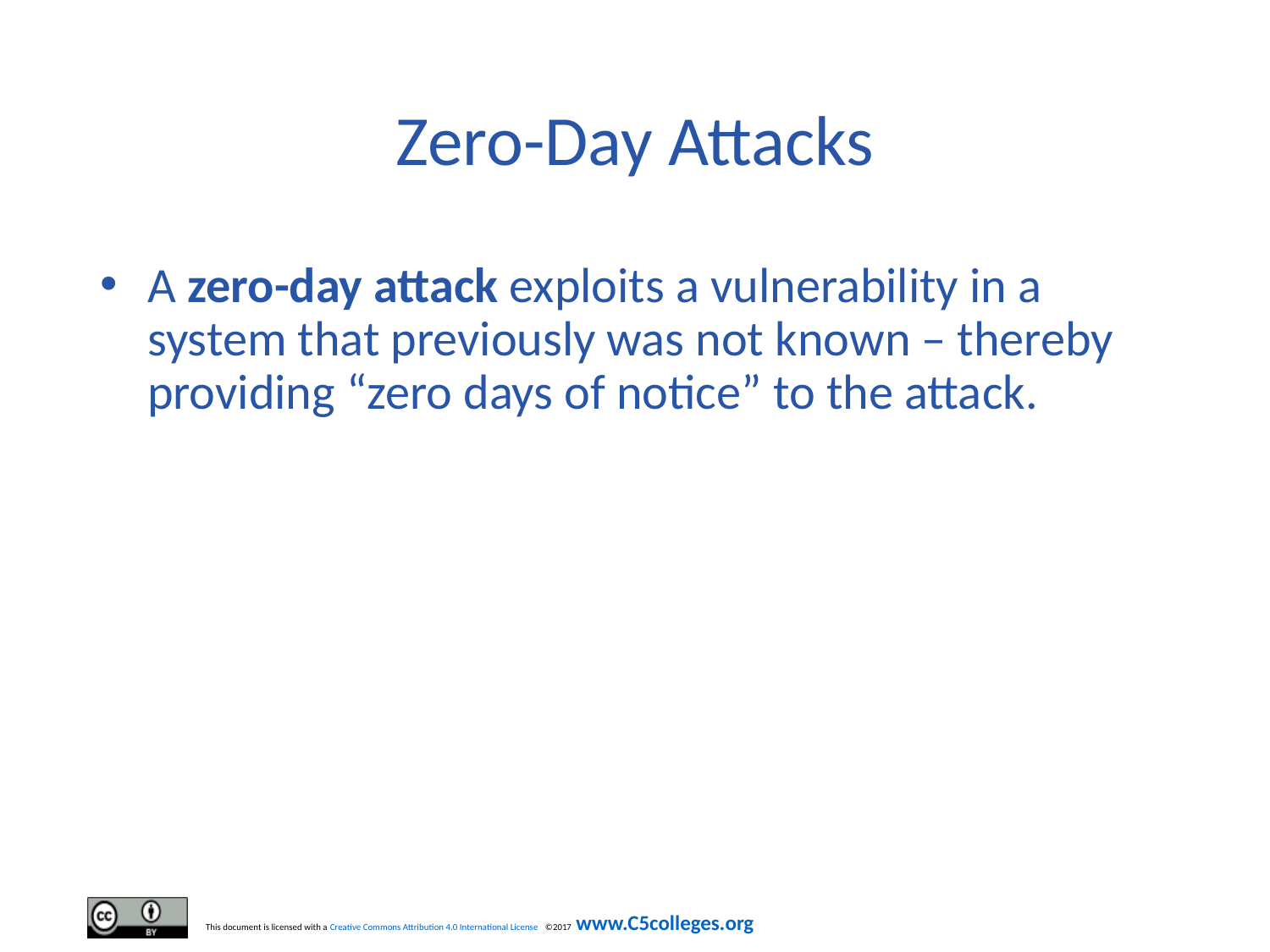

# Zero-Day Attacks
A zero-day attack exploits a vulnerability in a system that previously was not known – thereby providing “zero days of notice” to the attack.